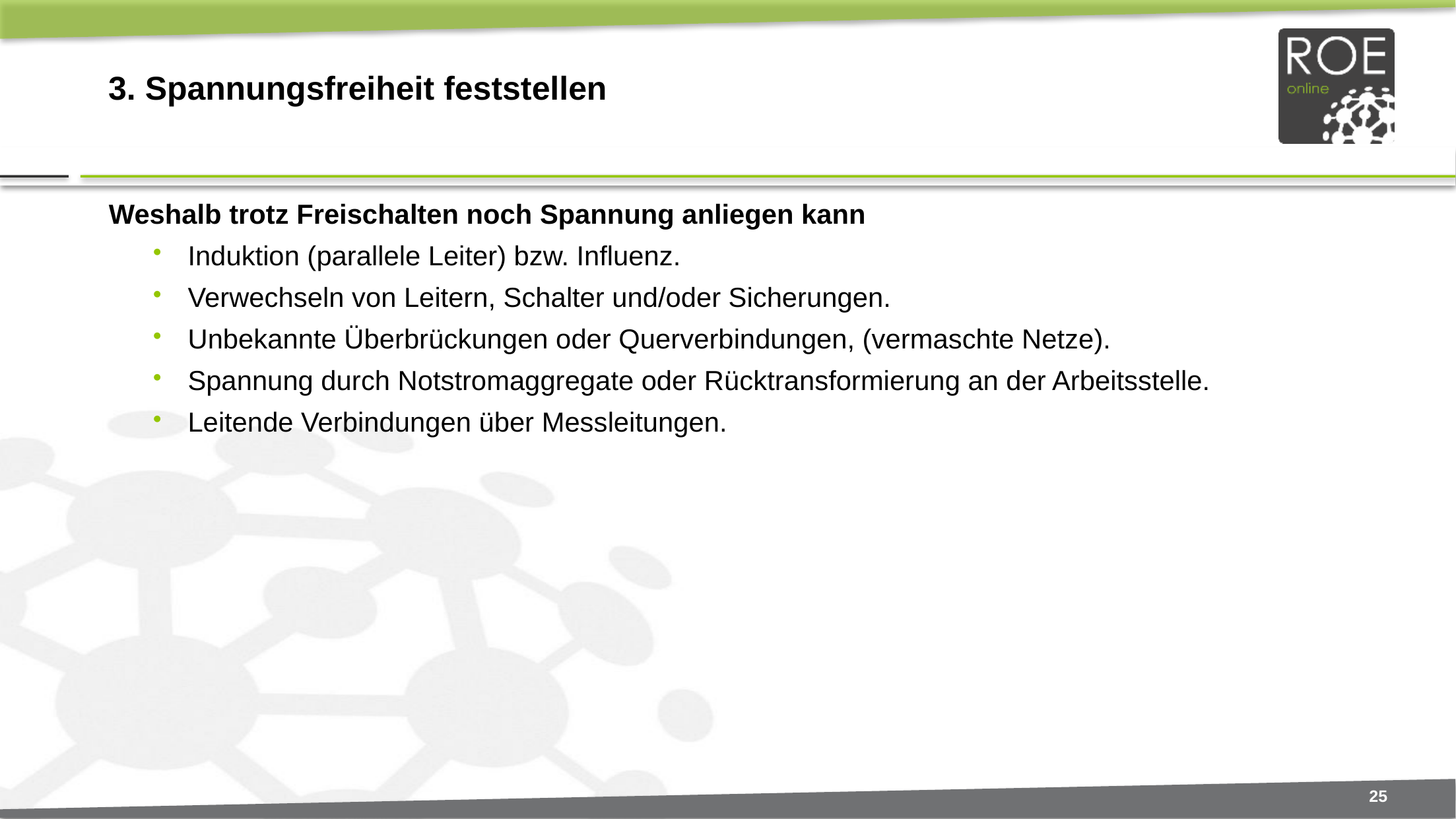

# 3. Spannungsfreiheit feststellen
Weshalb trotz Freischalten noch Spannung anliegen kann
Induktion (parallele Leiter) bzw. Influenz.
Verwechseln von Leitern, Schalter und/oder Sicherungen.
Unbekannte Überbrückungen oder Querverbindungen, (vermaschte Netze).
Spannung durch Notstromaggregate oder Rücktransformierung an der Arbeitsstelle.
Leitende Verbindungen über Messleitungen.

25